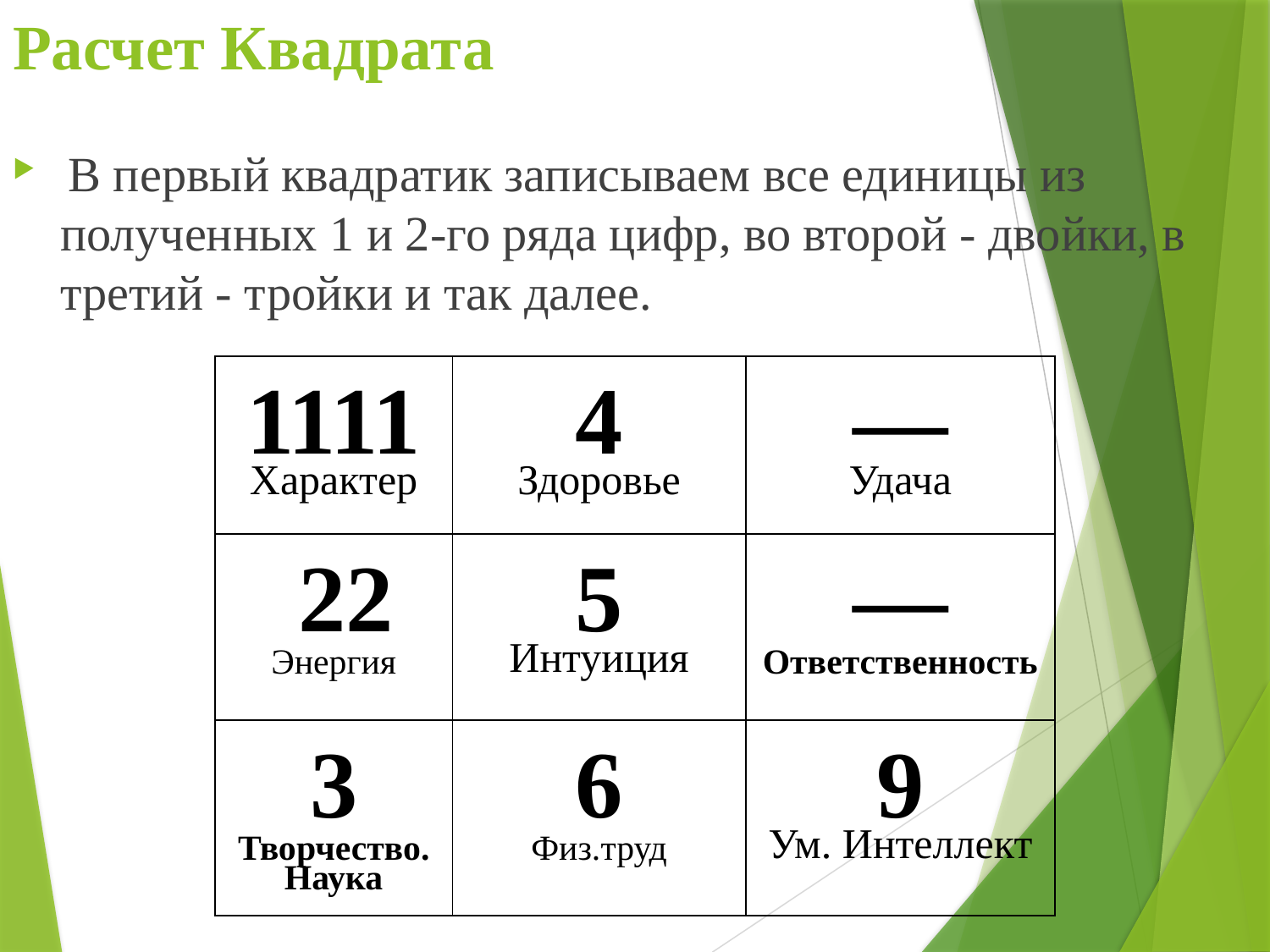

# Расчет Квадрата

 В первый квадратик записываем все единицы из полученных 1 и 2-го ряда цифр, во второй - двойки, в третий - тройки и так далее.
| 1111 Характер | 4 Здоровье | — Удача |
| --- | --- | --- |
| 22 Энергия | 5 Интуиция | —Ответственность |
| 3 Творчество. Наука | 6 Физ.труд | 9 Ум. Интеллект |